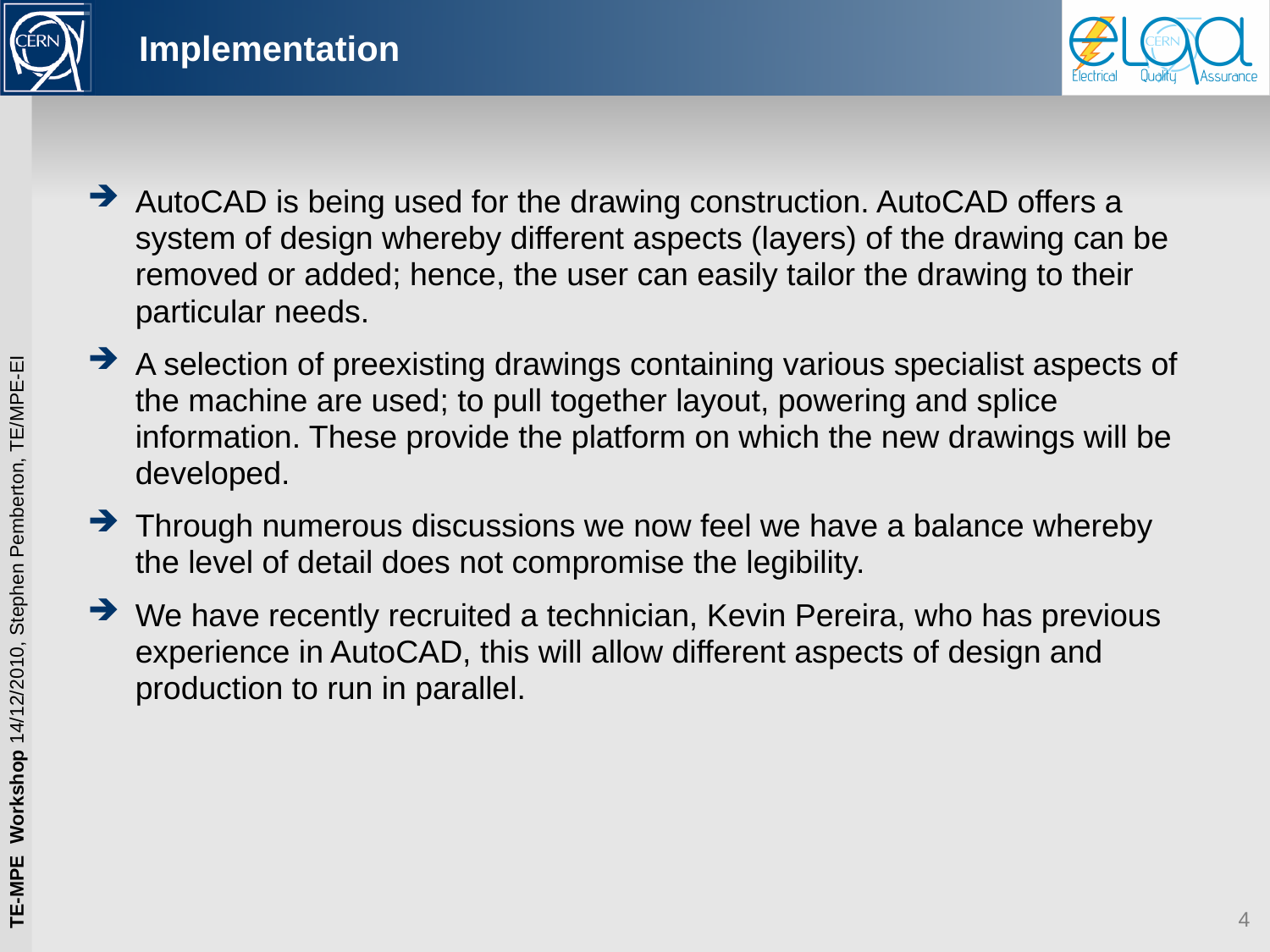

# Implementation
AutoCAD is being used for the drawing construction. AutoCAD offers a system of design whereby different aspects (layers) of the drawing can be removed or added; hence, the user can easily tailor the drawing to their particular needs.
A selection of preexisting drawings containing various specialist aspects of the machine are used; to pull together layout, powering and splice information. These provide the platform on which the new drawings will be developed.
Through numerous discussions we now feel we have a balance whereby the level of detail does not compromise the legibility.
We have recently recruited a technician, Kevin Pereira, who has previous experience in AutoCAD, this will allow different aspects of design and production to run in parallel.